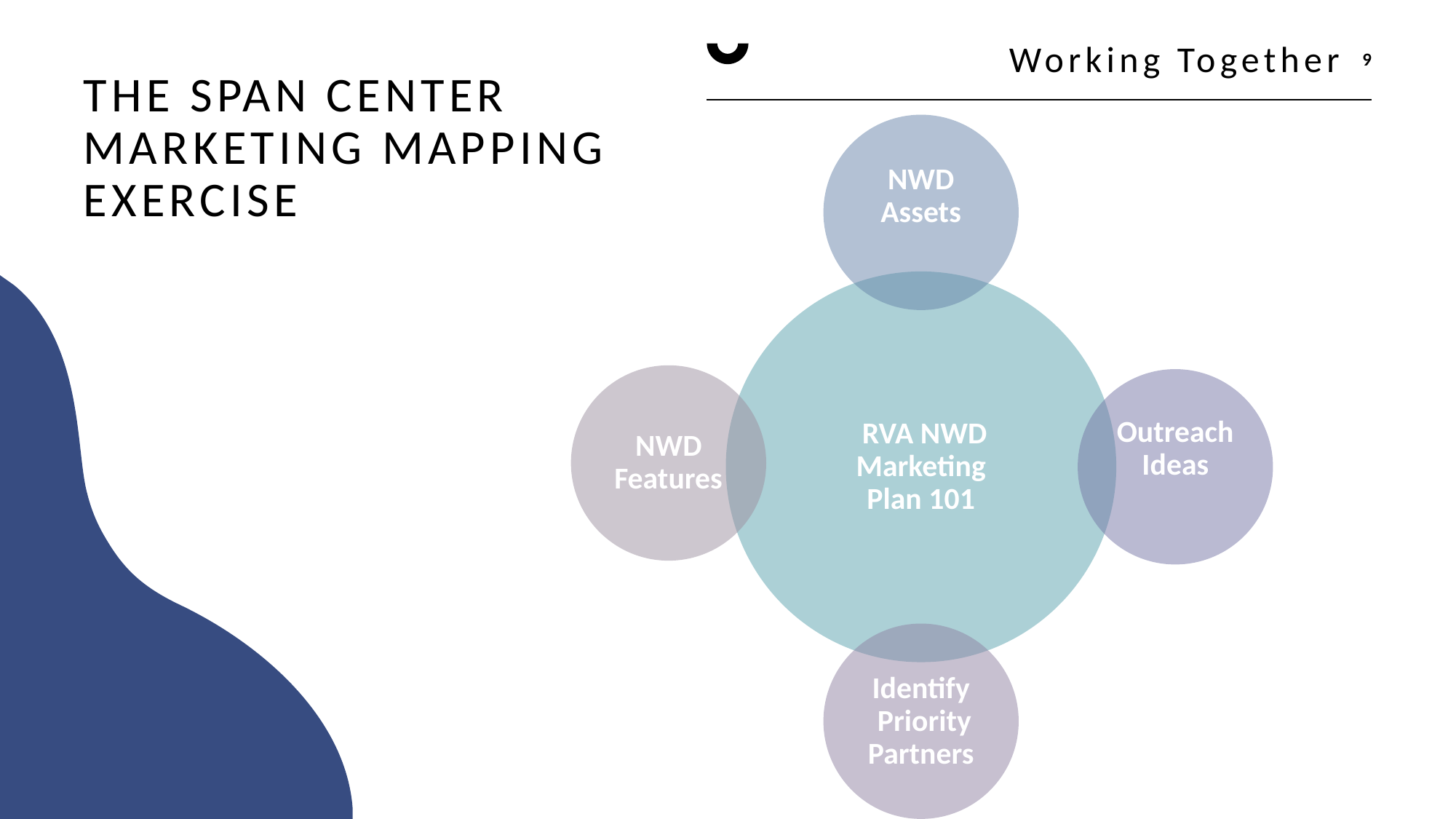

9
Working Together
# The span center marketing Mapping exercise
 RVA NWD
Marketing
Plan 101
NWD Assets
Outreach Ideas
Identify
 Priority Partners
NWD Features